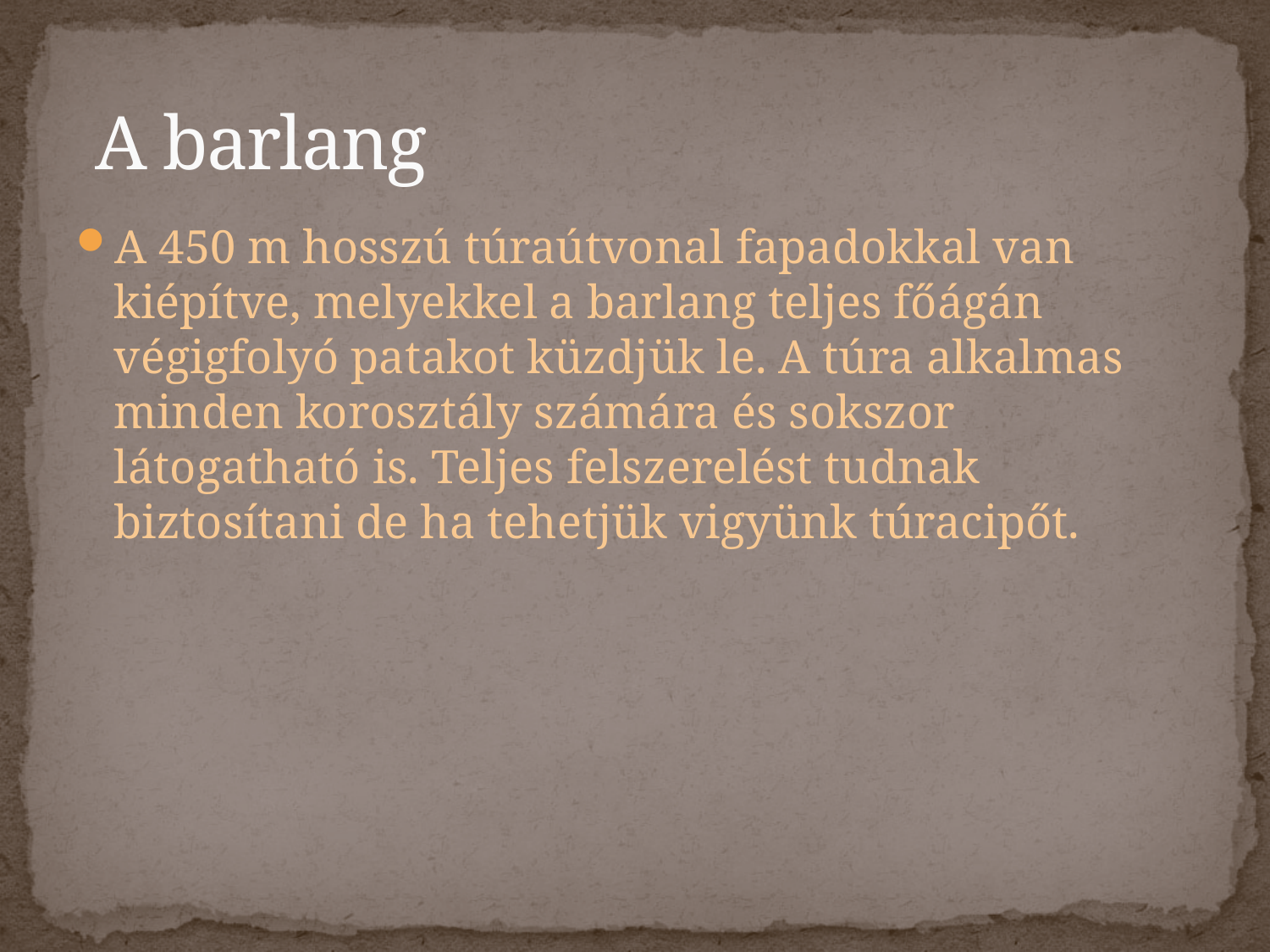

# A barlang
A 450 m hosszú túraútvonal fapadokkal van kiépítve, melyekkel a barlang teljes főágán végigfolyó patakot küzdjük le. A túra alkalmas minden korosztály számára és sokszor látogatható is. Teljes felszerelést tudnak biztosítani de ha tehetjük vigyünk túracipőt.